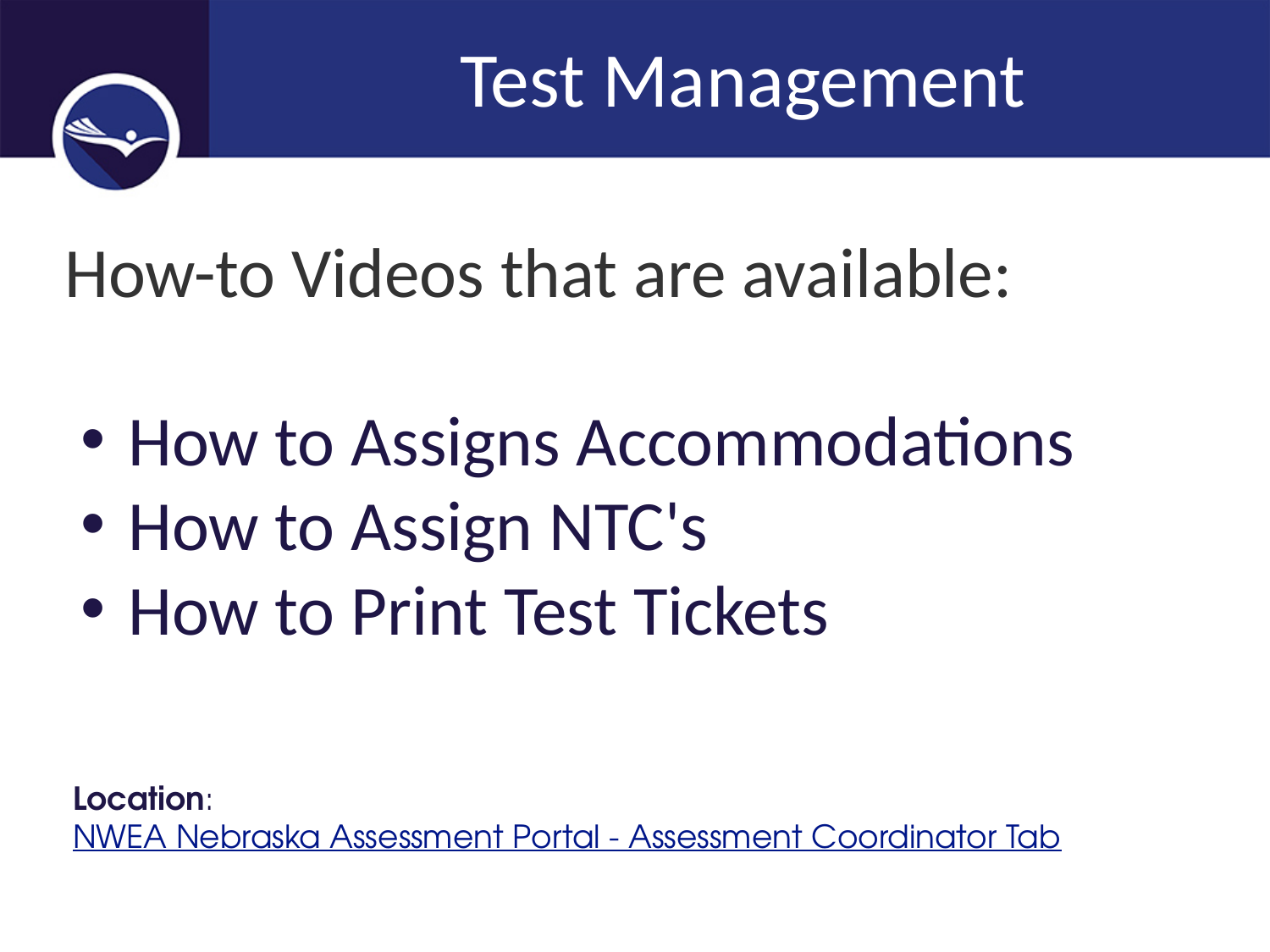

# Test Management
How-to Videos that are available:

How to Assigns Accommodations
How to Assign NTC's
How to Print Test Tickets

Location:
NWEA Nebraska Assessment Portal - Assessment Coordinator Tab